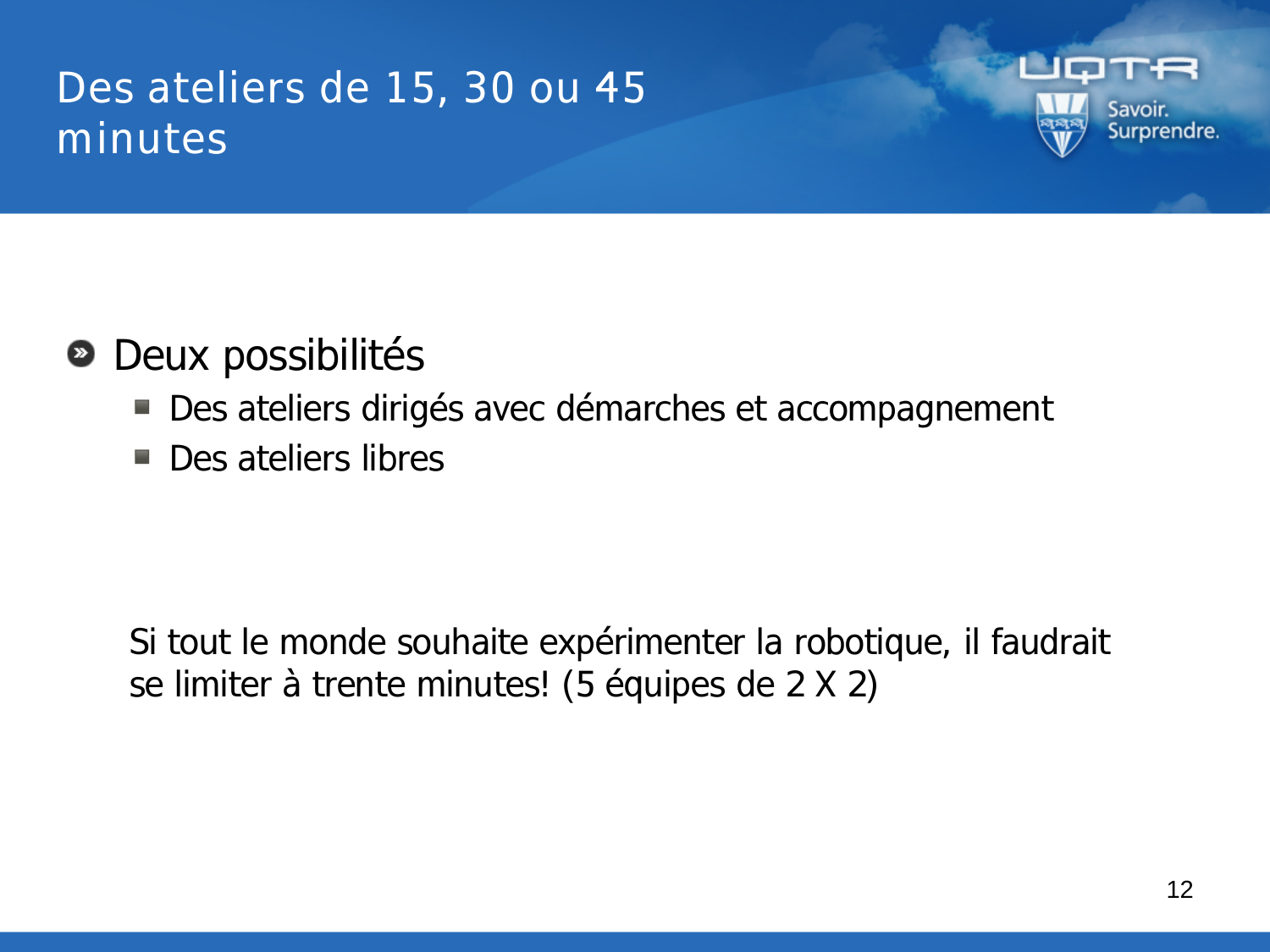

# Des ateliers de 15, 30 ou 45 minutes
Deux possibilités
Des ateliers dirigés avec démarches et accompagnement
Des ateliers libres

Si tout le monde souhaite expérimenter la robotique, il faudrait se limiter à trente minutes! (5 équipes de 2 X 2)
12